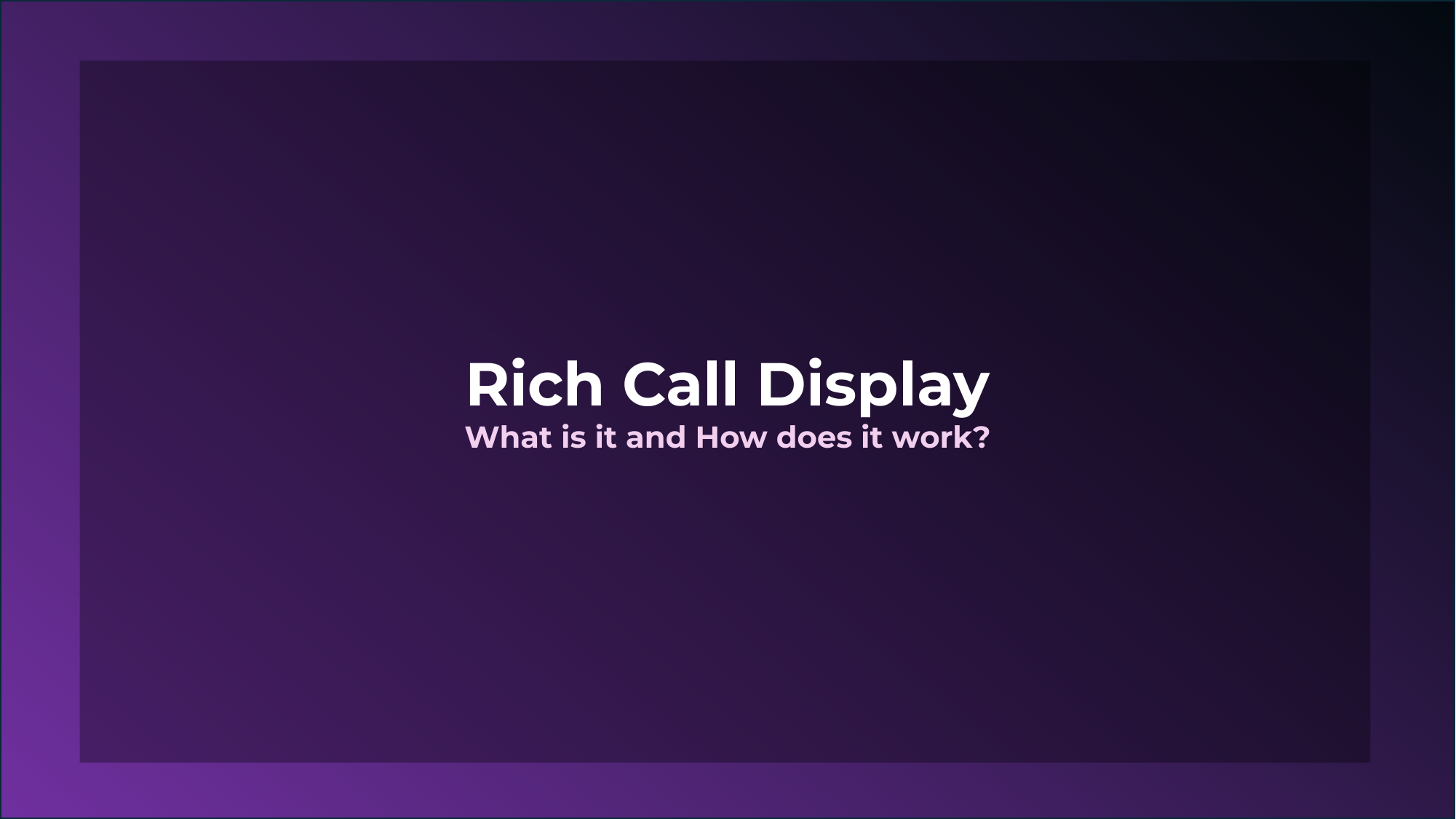

Rich Call Display
What is it and How does it work?